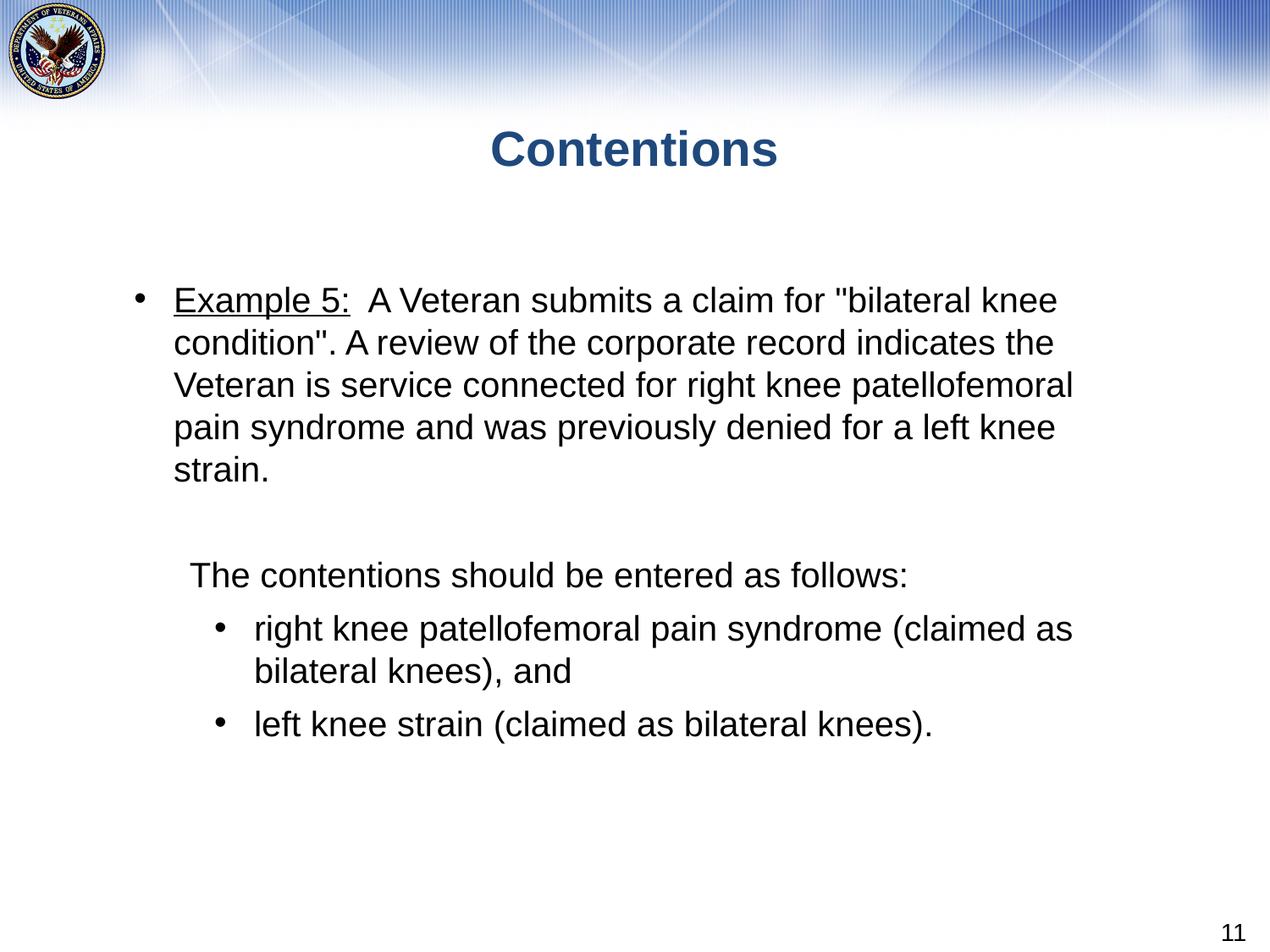

# Contentions
Example 5:  A Veteran submits a claim for "bilateral knee condition". A review of the corporate record indicates the Veteran is service connected for right knee patellofemoral pain syndrome and was previously denied for a left knee strain.

The contentions should be entered as follows:
right knee patellofemoral pain syndrome (claimed as bilateral knees), and
left knee strain (claimed as bilateral knees).
11